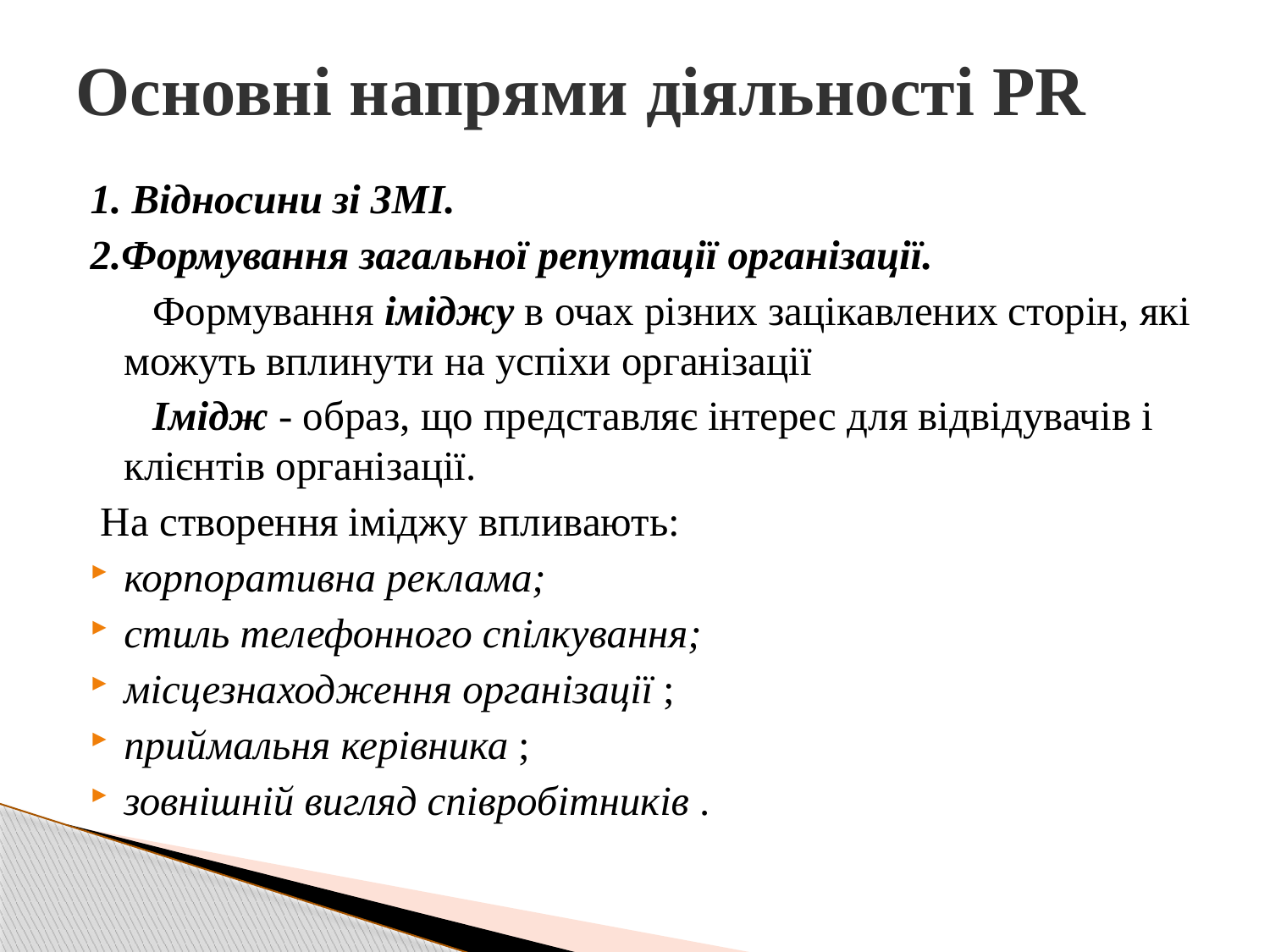

# Основні напрями діяльності PR
1. Відносини зі ЗМІ.
2.Формування загальної репутації організації.
      Формування іміджу в очах різних зацікавлених сторін, які можуть вплинути на успіхи організації
      Імідж - образ, що представляє інтерес для відвідувачів і клієнтів організації.
 На створення іміджу впливають:
корпоративна реклама;
стиль телефонного спілкування;
місцезнаходження організації ;
приймальня керівника ;
зовнішній вигляд співробітників .